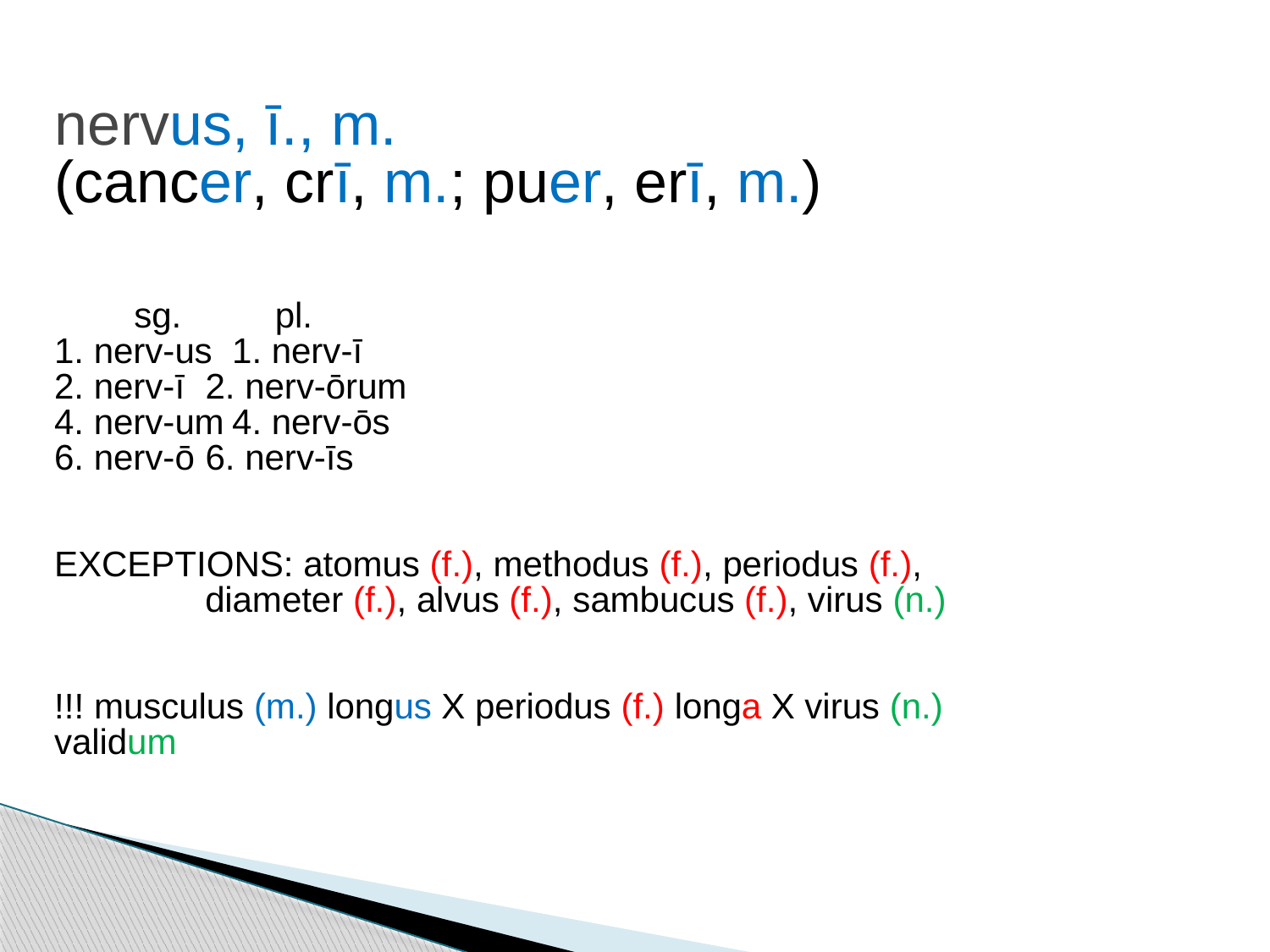

nervus, ī., m.
(cancer, crī, m.; puer, erī, m.)

        sg.				       pl.
1. nerv-us				1. nerv-ī
2. nerv-ī				2. nerv-ōrum
4. nerv-um				4. nerv-ōs
6. nerv-ō				6. nerv-īs

EXCEPTIONS: atomus (f.), methodus (f.), periodus (f.),
	        diameter (f.), alvus (f.), sambucus (f.), virus (n.)

!!! musculus (m.) longus X periodus (f.) longa X virus (n.)
validum